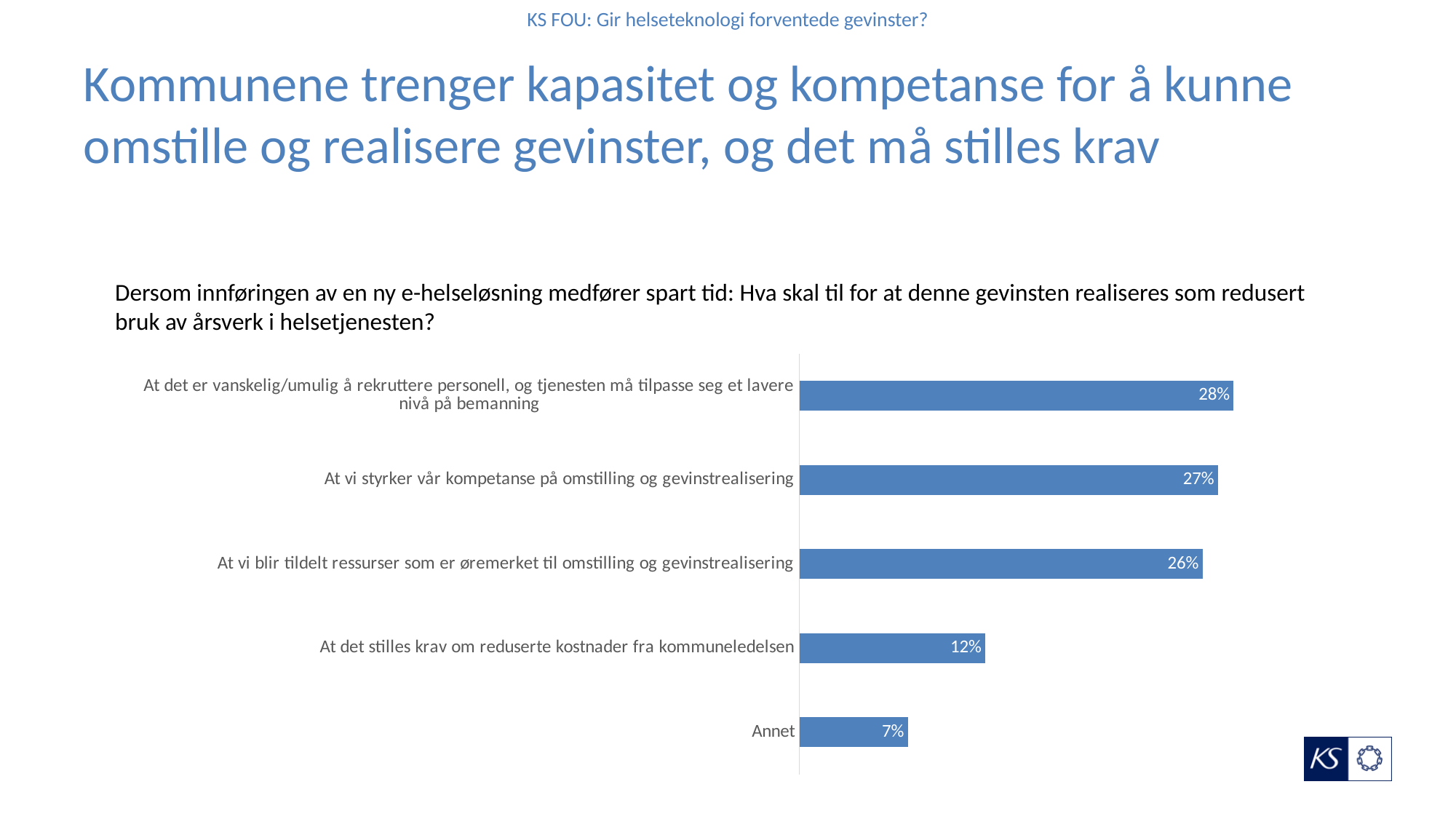

KS FOU: Gir helseteknologi forventede gevinster?

# Kommunene trenger kapasitet og kompetanse for å kunne omstille og realisere gevinster, og det må stilles krav
Dersom innføringen av en ny e-helseløsning medfører spart tid: Hva skal til for at denne gevinsten realiseres som redusert bruk av årsverk i helsetjenesten?

### Chart

| Category | Serie 1 |
|---|---|
| At det er vanskelig/umulig å rekruttere personell, og tjenesten må tilpasse seg et lavere nivå på bemanning | 0.28 |
| At vi styrker vår kompetanse på omstilling og gevinstrealisering | 0.27 |
| At vi blir tildelt ressurser som er øremerket til omstilling og gevinstrealisering | 0.26 |
| At det stilles krav om reduserte kostnader fra kommuneledelsen | 0.12 |
| Annet | 0.07 |